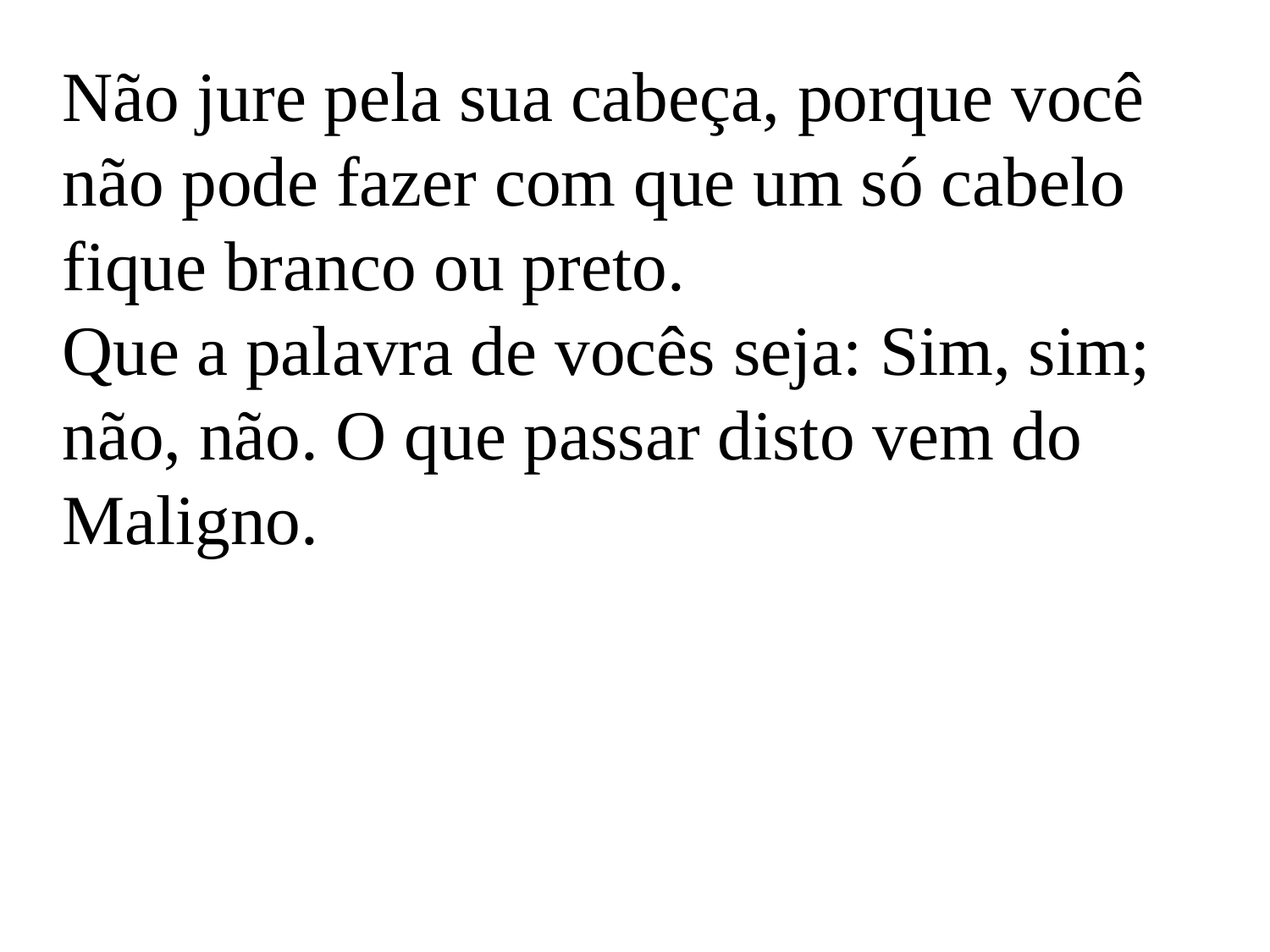

Não jure pela sua cabeça, porque você não pode fazer com que um só cabelo fique branco ou preto.
Que a palavra de vocês seja: Sim, sim; não, não. O que passar disto vem do Maligno.